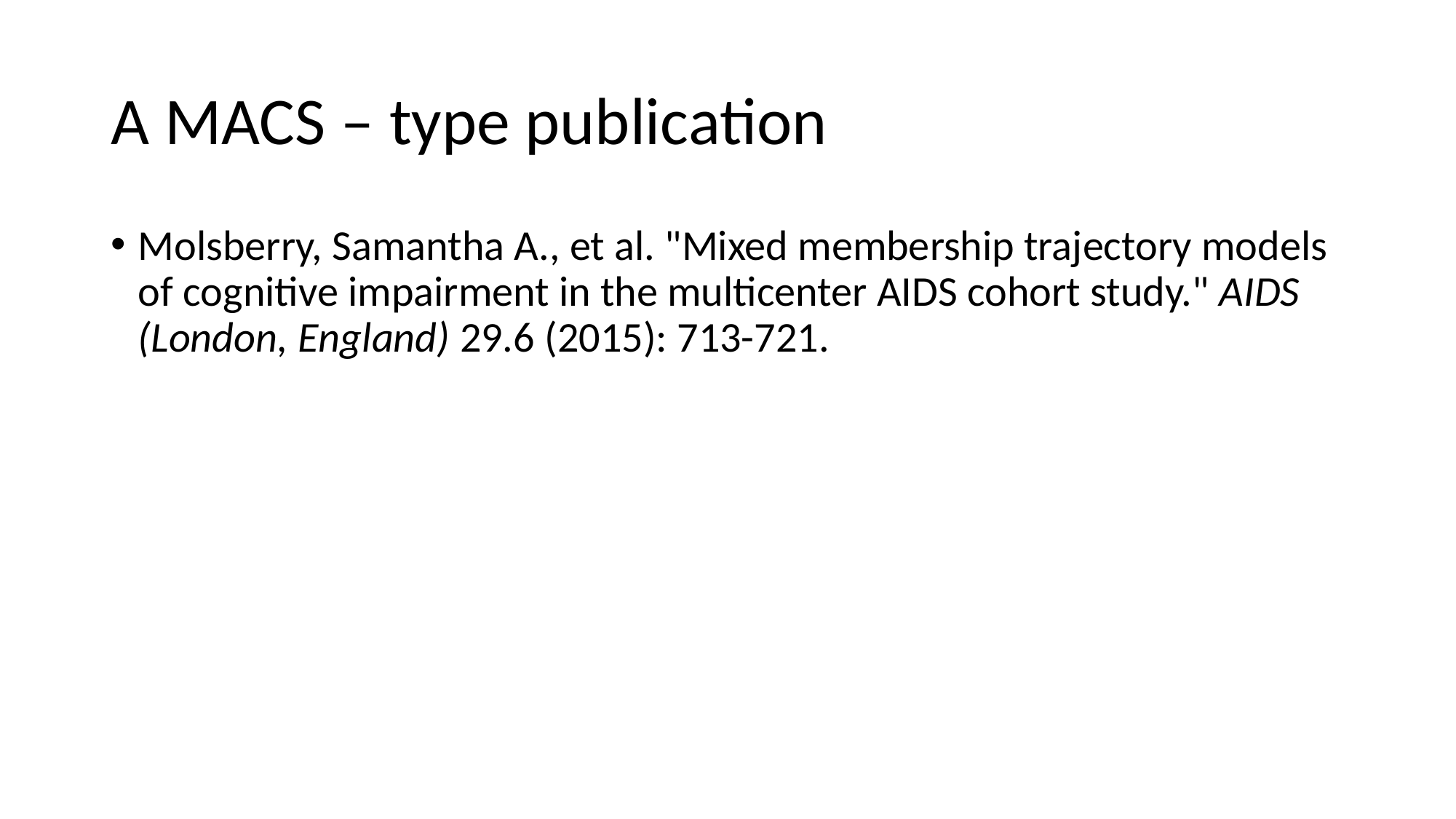

# A MACS – type publication
Molsberry, Samantha A., et al. "Mixed membership trajectory models of cognitive impairment in the multicenter AIDS cohort study." AIDS (London, England) 29.6 (2015): 713-721.